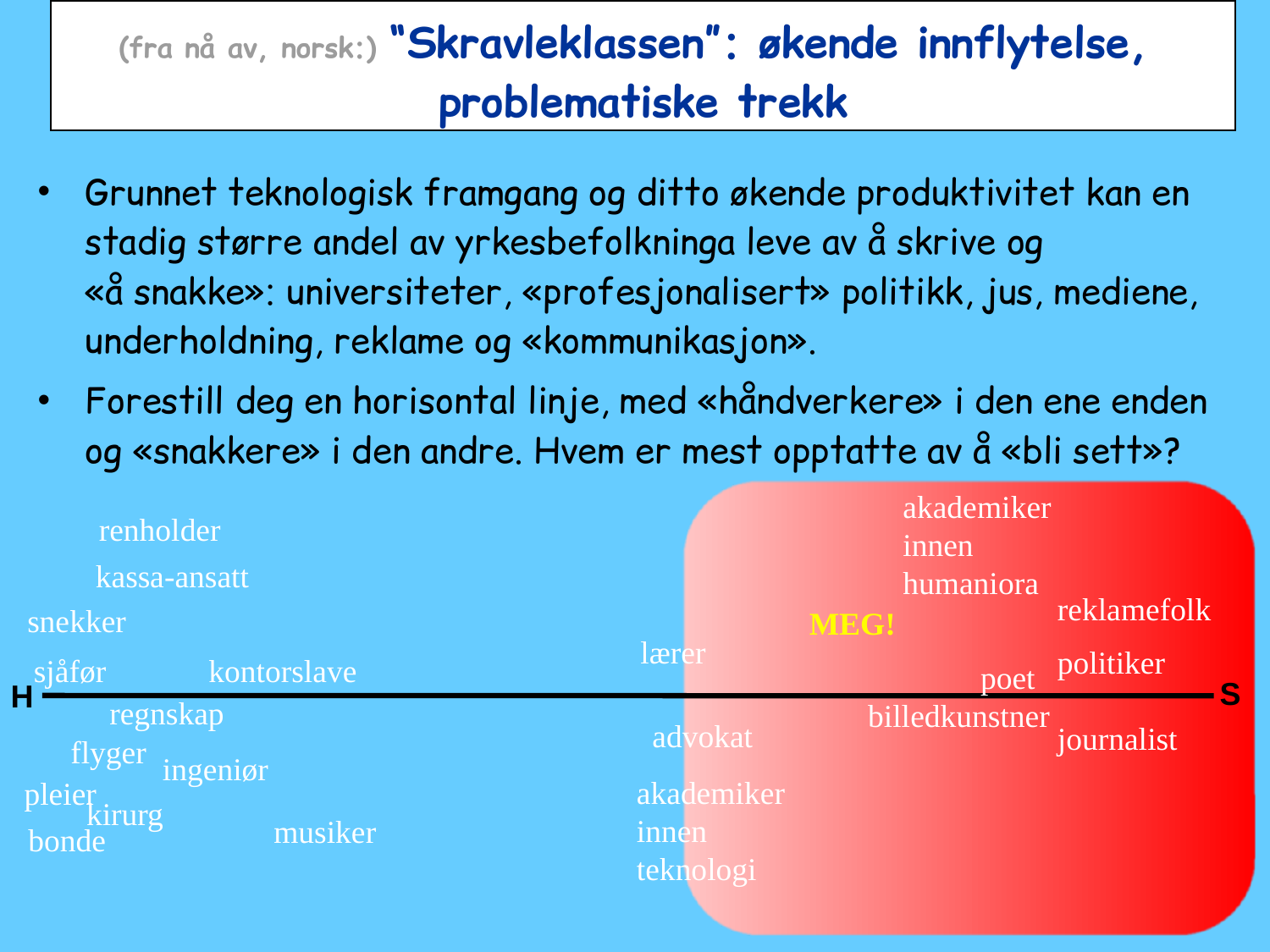

(fra nå av, norsk:) “Skravleklassen”: økende innflytelse,
problematiske trekk
Grunnet teknologisk framgang og ditto økende produktivitet kan en stadig større andel av yrkesbefolkninga leve av å skrive og
«å snakke»: universiteter, «profesjonalisert» politikk, jus, mediene, underholdning, reklame og «kommunikasjon».
Forestill deg en horisontal linje, med «håndverkere» i den ene enden og «snakkere» i den andre. Hvem er mest opptatte av å «bli sett»?

akademiker innen humaniora
renholder
kassa-ansatt
reklamefolk
politiker
journalist
snekker
MEG!
lærer
advokat
akademiker innen teknologi
kontorslave
regnskap
ingeniør
sjåfør
              poet
billedkunstner
S
H
flyger
pleier
kirurg
musiker
bonde